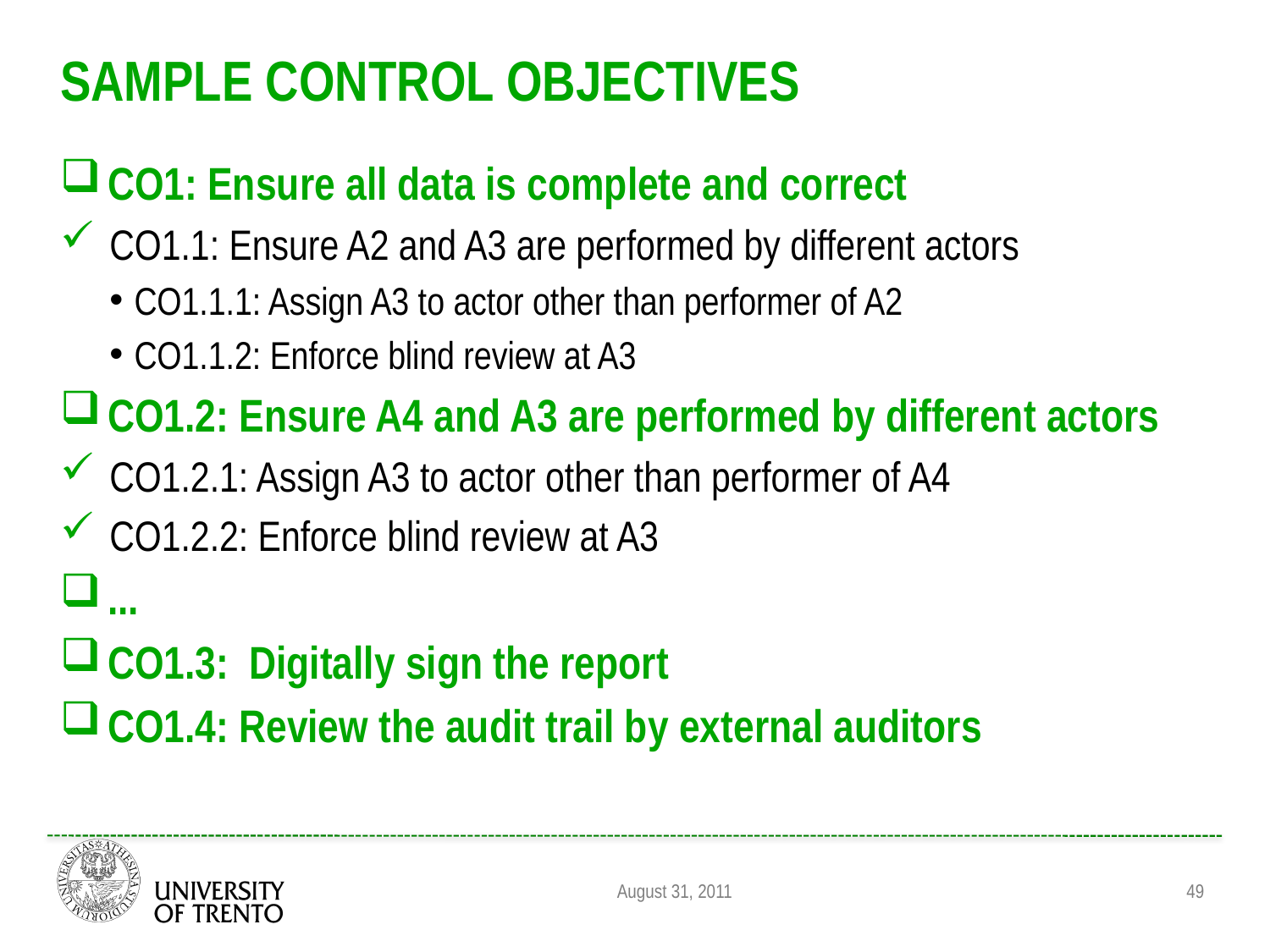

# Sample Control Objectives
CO1: Ensure all data is complete and correct
CO1.1: Ensure A2 and A3 are performed by different actors
CO1.1.1: Assign A3 to actor other than performer of A2
CO1.1.2: Enforce blind review at A3
CO1.2: Ensure A4 and A3 are performed by different actors
CO1.2.1: Assign A3 to actor other than performer of A4
CO1.2.2: Enforce blind review at A3
...
CO1.3:  Digitally sign the report
CO1.4: Review the audit trail by external auditors

August 31, 2011
49